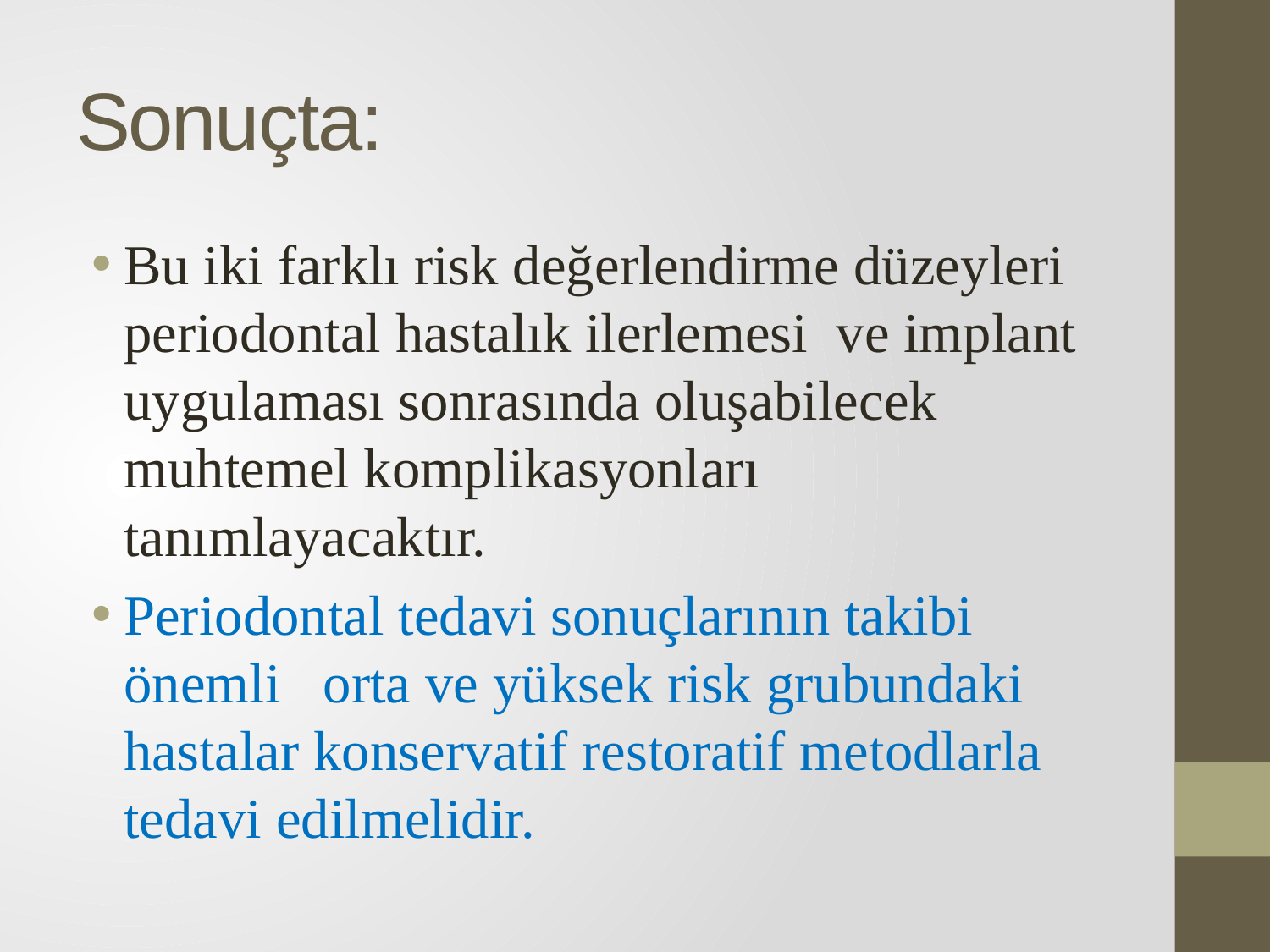

# Sonuçta:
Bu iki farklı risk değerlendirme düzeyleri periodontal hastalık ilerlemesi  ve implant uygulaması sonrasında oluşabilecek muhtemel komplikasyonları tanımlayacaktır.
Periodontal tedavi sonuçlarının takibi önemli   orta ve yüksek risk grubundaki hastalar konservatif restoratif metodlarla tedavi edilmelidir.